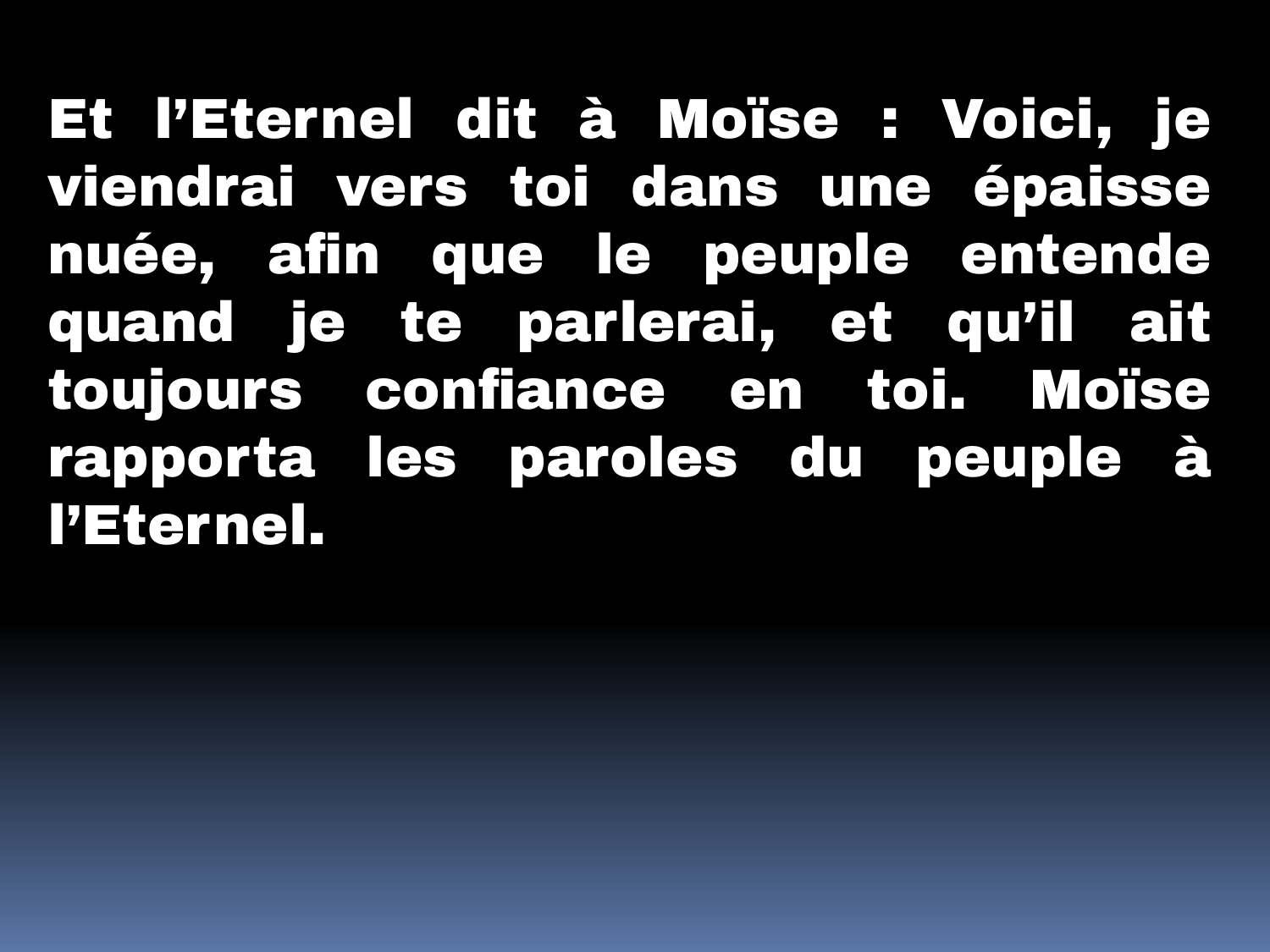

Et l’Eternel dit à Moïse : Voici, je viendrai vers toi dans une épaisse nuée, afin que le peuple entende quand je te parlerai, et qu’il ait toujours confiance en toi. Moïse rapporta les paroles du peuple à l’Eternel.